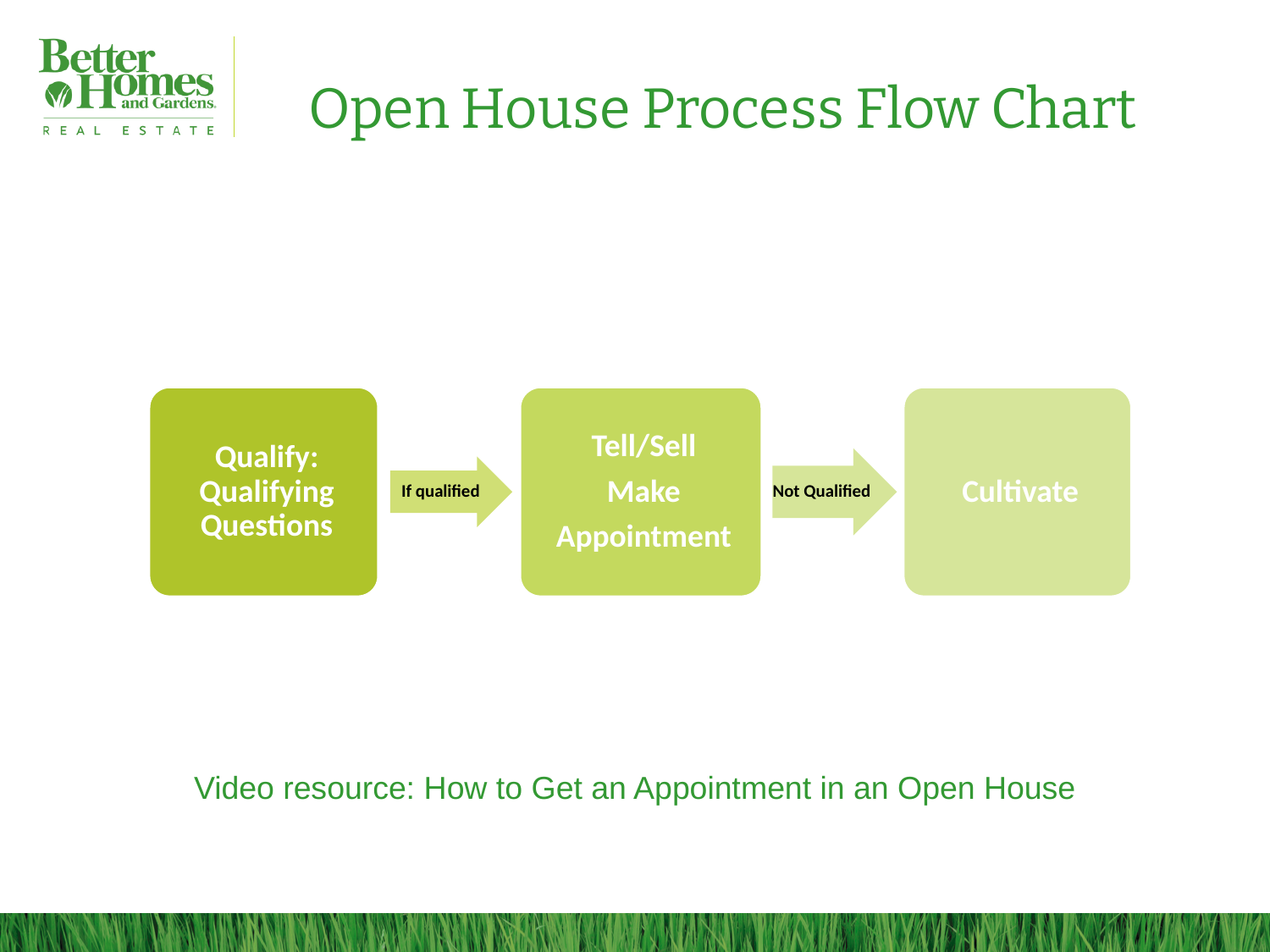

Open House Process Flow Chart
Qualify: Qualifying Questions
If qualified
Tell/Sell
Make
Appointment
Not Qualified
Cultivate
Video resource: How to Get an Appointment in an Open House